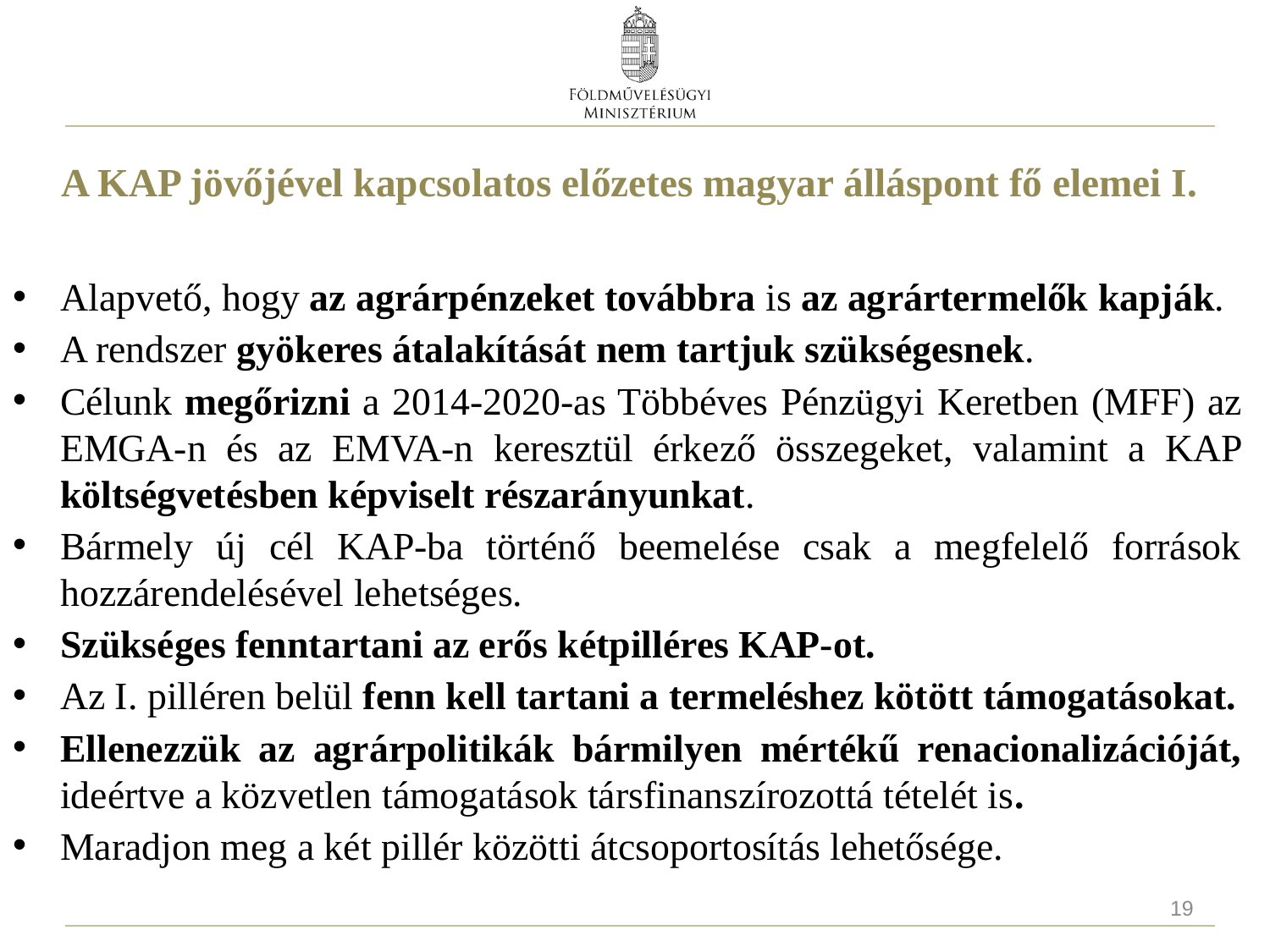

# A KAP jövőjével kapcsolatos előzetes magyar álláspont fő elemei I.
Alapvető, hogy az agrárpénzeket továbbra is az agrártermelők kapják.
A rendszer gyökeres átalakítását nem tartjuk szükségesnek.
Célunk megőrizni a 2014-2020-as Többéves Pénzügyi Keretben (MFF) az EMGA-n és az EMVA-n keresztül érkező összegeket, valamint a KAP költségvetésben képviselt részarányunkat.
Bármely új cél KAP-ba történő beemelése csak a megfelelő források hozzárendelésével lehetséges.
Szükséges fenntartani az erős kétpilléres KAP-ot.
Az I. pilléren belül fenn kell tartani a termeléshez kötött támogatásokat.
Ellenezzük az agrárpolitikák bármilyen mértékű renacionalizációját, ideértve a közvetlen támogatások társfinanszírozottá tételét is.
Maradjon meg a két pillér közötti átcsoportosítás lehetősége.

19